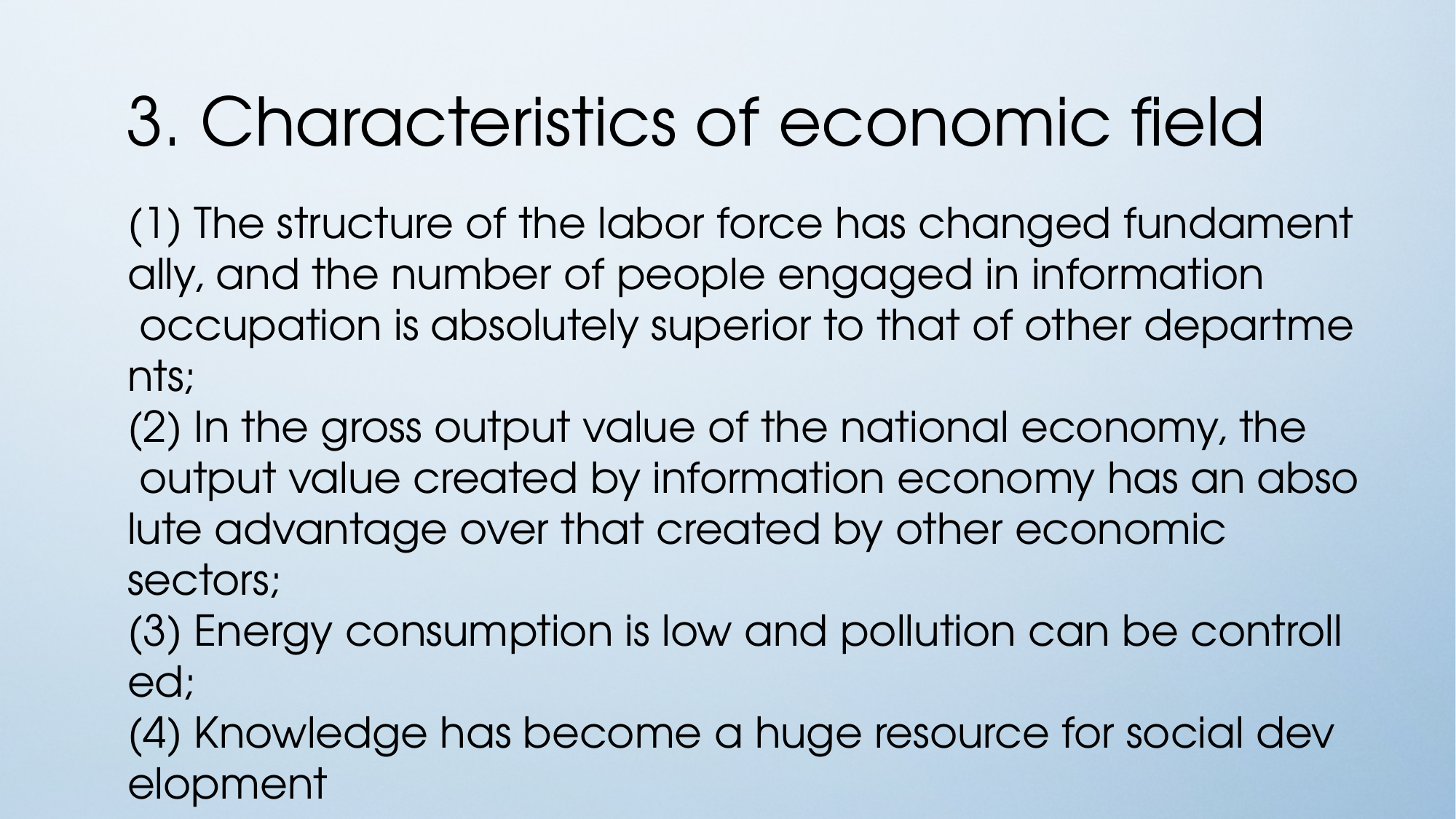

3. Characteristics of economic field
(1) The structure of the labor force has changed fundamentally, and the number of people engaged in information  occupation is absolutely superior to that of other departments;
(2) In the gross output value of the national economy, the  output value created by information economy has an absolute advantage over that created by other economic          sectors;
(3) Energy consumption is low and pollution can be controlled;
(4) Knowledge has become a huge resource for social development